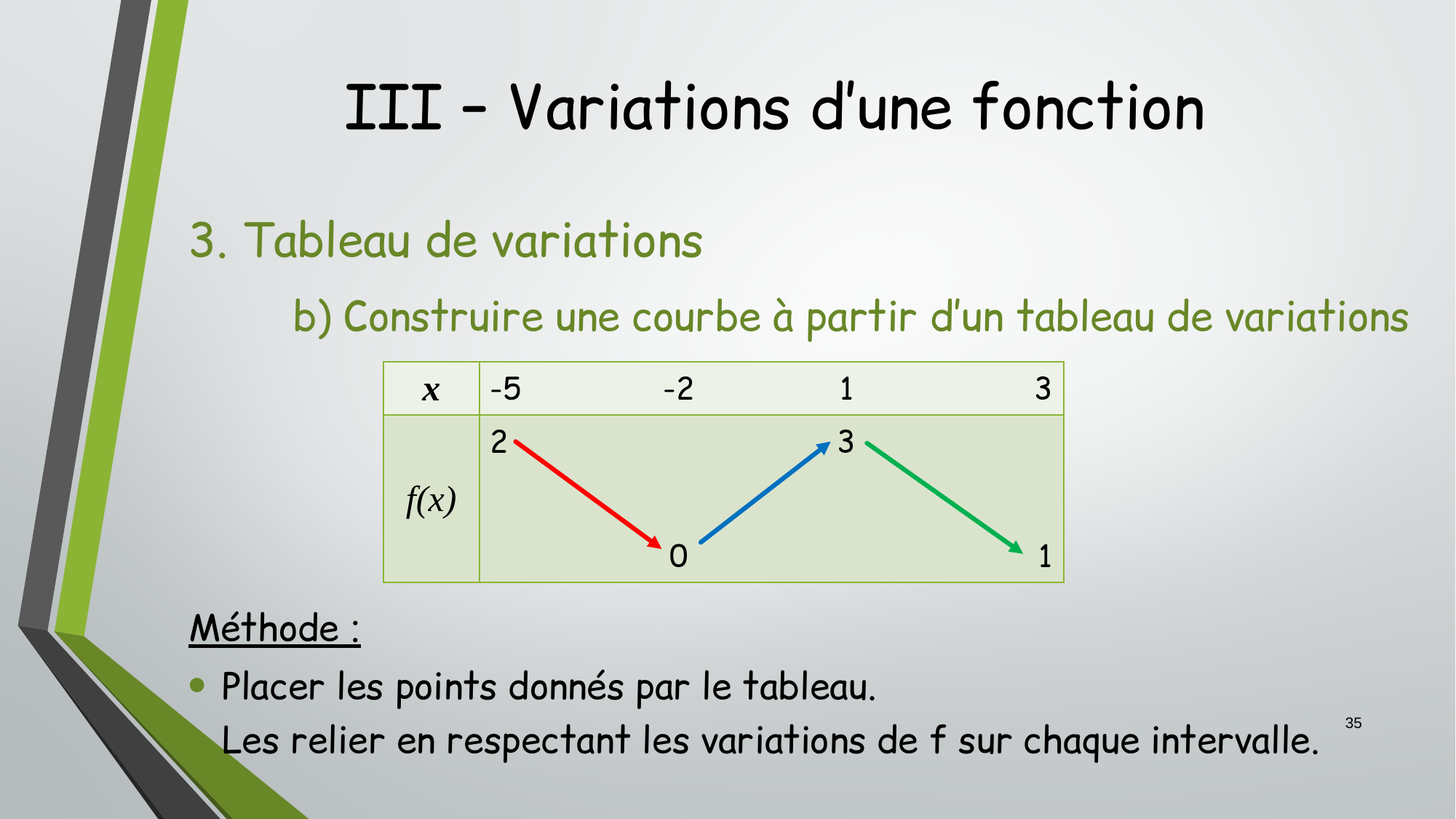

# III – Variations d’une fonction
3. Tableau de variations
	b) Construire une courbe à partir d’un tableau de variations
| x | -5 | -2 | 1 | 3 |
| --- | --- | --- | --- | --- |
| f(x) | 2 | 0 | 3 | 1 |
Méthode :
Placer les points donnés par le tableau.
35
Les relier en respectant les variations de f sur chaque intervalle.